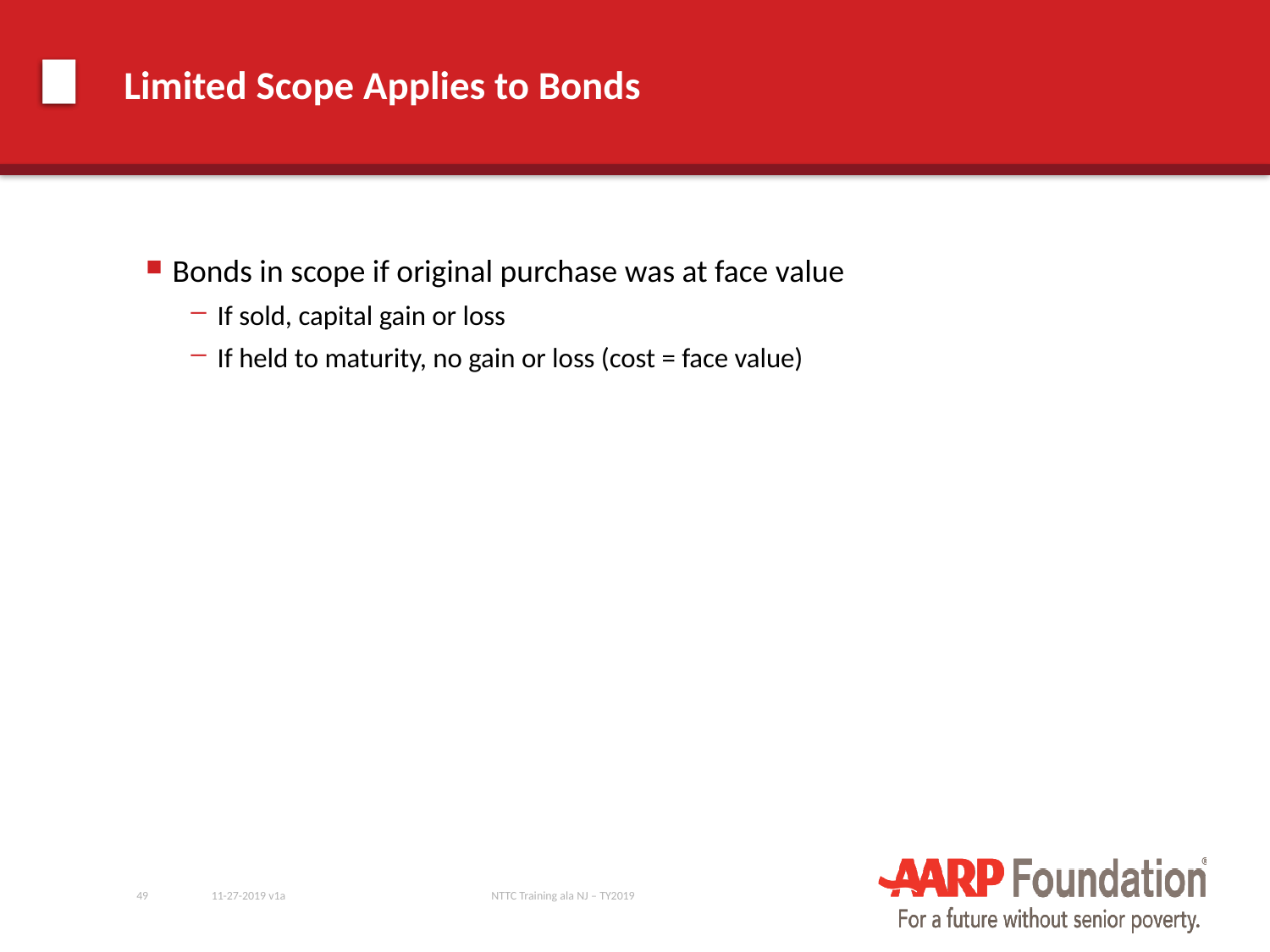

# Limited Scope Applies to Bonds
Bonds in scope if original purchase was at face value
If sold, capital gain or loss
If held to maturity, no gain or loss (cost = face value)
49
11-27-2019 v1a
NTTC Training ala NJ – TY2019